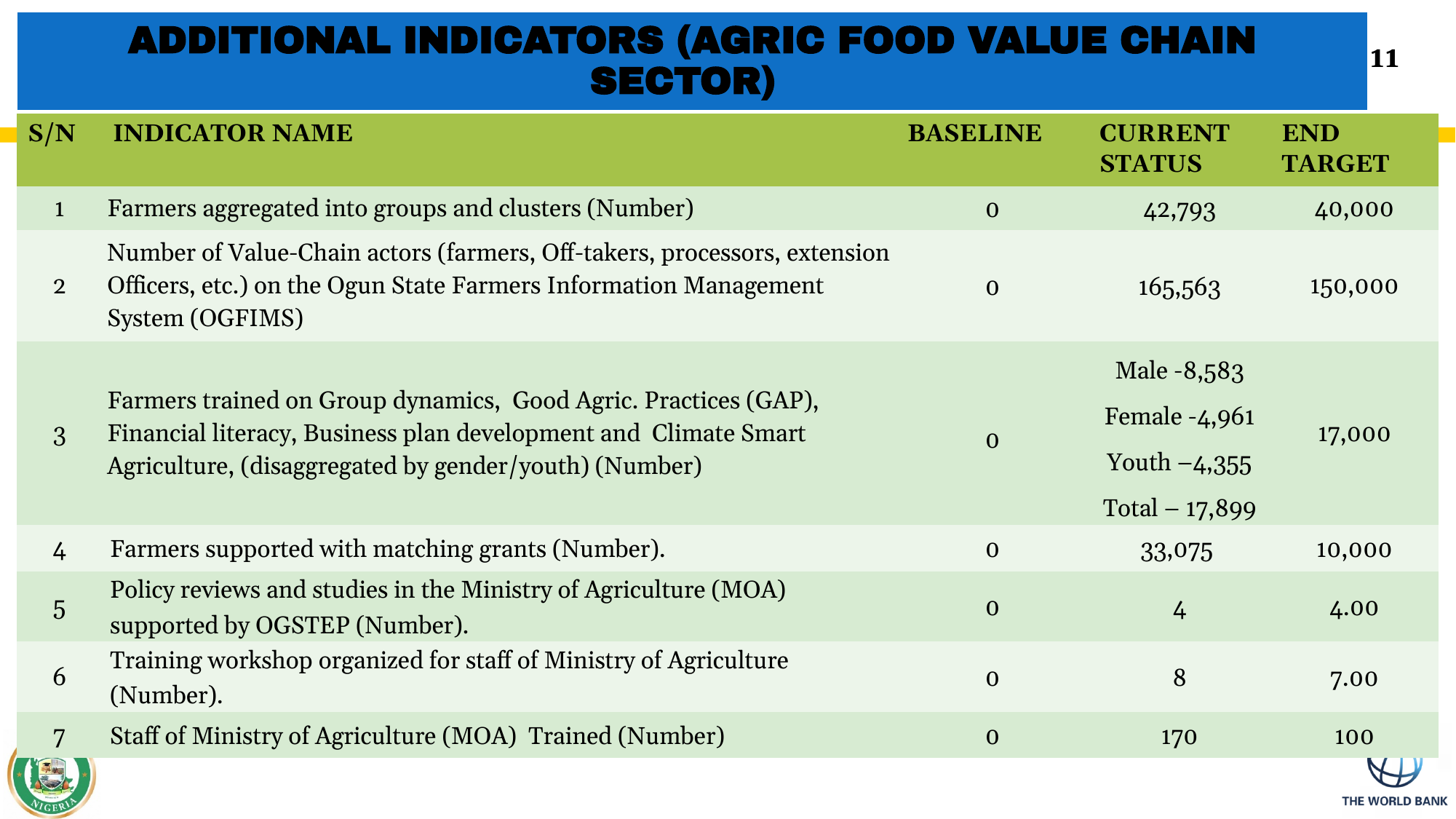

# ADDITIONAL Indicators (AGRIC FOOD VALUE CHAIN SECTOR)
11
| S/N | INDICATOR NAME | BASELINE | CURRENT STATUS | END TARGET |
| --- | --- | --- | --- | --- |
| 1 | Farmers aggregated into groups and clusters (Number) | 0 | 42,793 | 40,000 |
| 2 | Number of Value-Chain actors (farmers, Off-takers, processors, extension Officers, etc.) on the Ogun State Farmers Information Management System (OGFIMS) | 0 | 165,563 | 150,000 |
| 3 | Farmers trained on Group dynamics, Good Agric. Practices (GAP), Financial literacy, Business plan development and Climate Smart Agriculture, (disaggregated by gender/youth) (Number) | 0 | Male -8,583 Female -4,961 Youth –4,355 Total – 17,899 | 17,000 |
| 4 | Farmers supported with matching grants (Number). | 0 | 33,075 | 10,000 |
| 5 | Policy reviews and studies in the Ministry of Agriculture (MOA) supported by OGSTEP (Number). | 0 | 4 | 4.00 |
| 6 | Training workshop organized for staff of Ministry of Agriculture (Number). | 0 | 8 | 7.00 |
| 7 | Staff of Ministry of Agriculture (MOA) Trained (Number) | 0 | 170 | 100 |